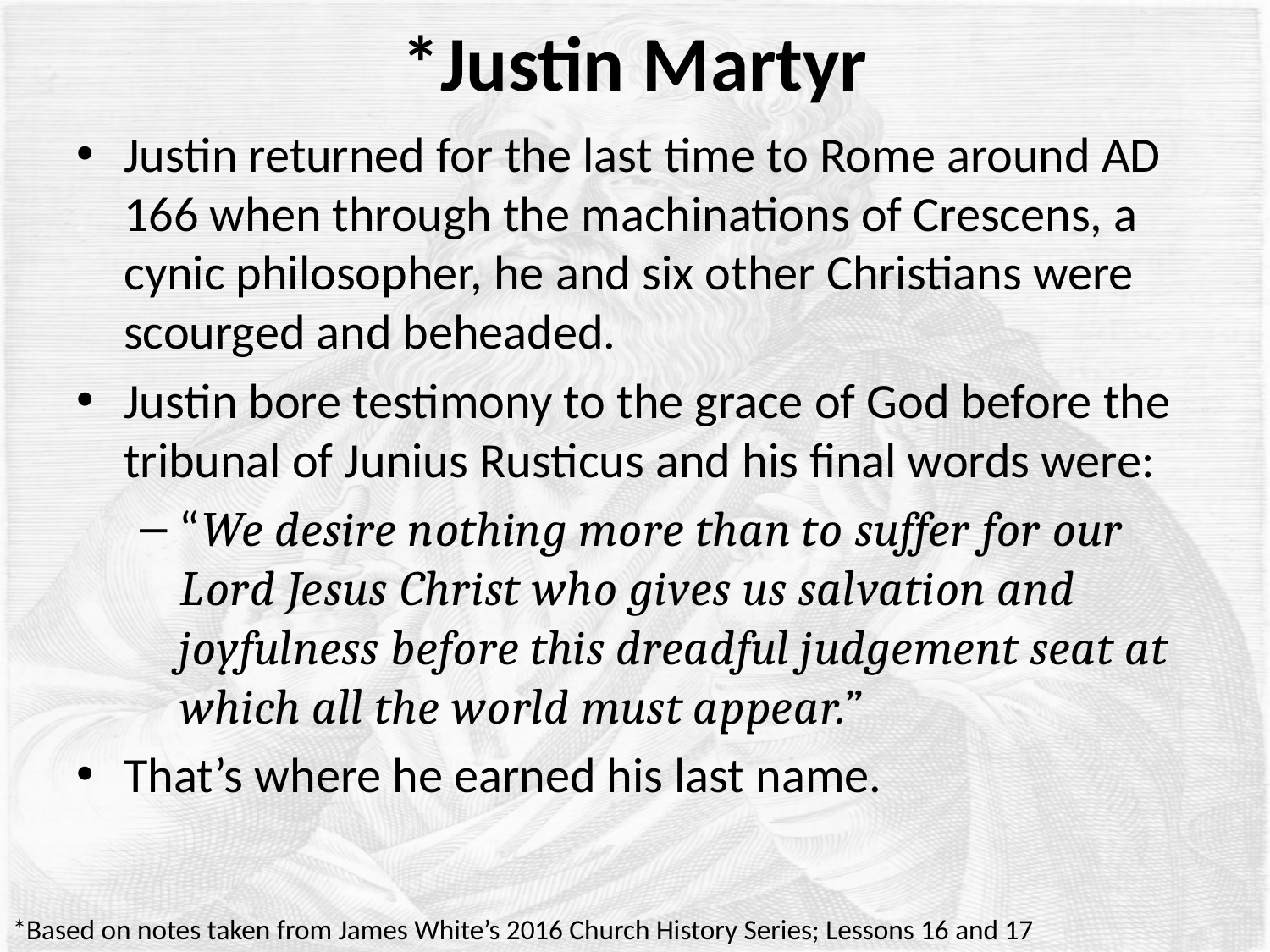

# *Justin Martyr
Justin returned for the last time to Rome around AD 166 when through the machinations of Crescens, a cynic philosopher, he and six other Christians were scourged and beheaded.
Justin bore testimony to the grace of God before the tribunal of Junius Rusticus and his final words were:
“We desire nothing more than to suffer for our Lord Jesus Christ who gives us salvation and joyfulness before this dreadful judgement seat at which all the world must appear.”
That’s where he earned his last name.
*Based on notes taken from James White’s 2016 Church History Series; Lessons 16 and 17